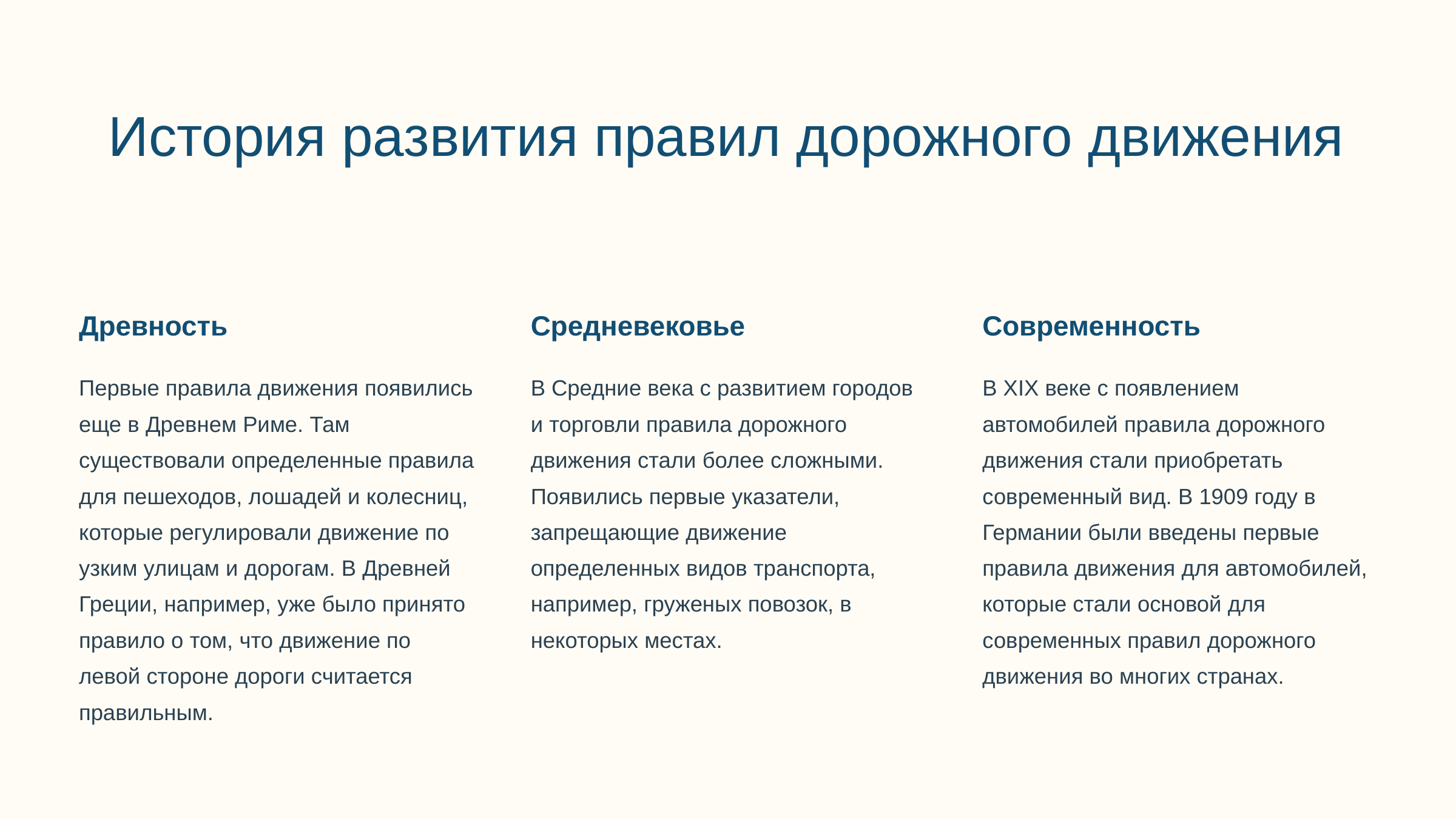

newUROKI.net
История развития правил дорожного движения
Древность
Средневековье
Современность
Первые правила движения появились еще в Древнем Риме. Там существовали определенные правила для пешеходов, лошадей и колесниц, которые регулировали движение по узким улицам и дорогам. В Древней Греции, например, уже было принято правило о том, что движение по левой стороне дороги считается правильным.
В Средние века с развитием городов и торговли правила дорожного движения стали более сложными. Появились первые указатели, запрещающие движение определенных видов транспорта, например, груженых повозок, в некоторых местах.
В XIX веке с появлением автомобилей правила дорожного движения стали приобретать современный вид. В 1909 году в Германии были введены первые правила движения для автомобилей, которые стали основой для современных правил дорожного движения во многих странах.